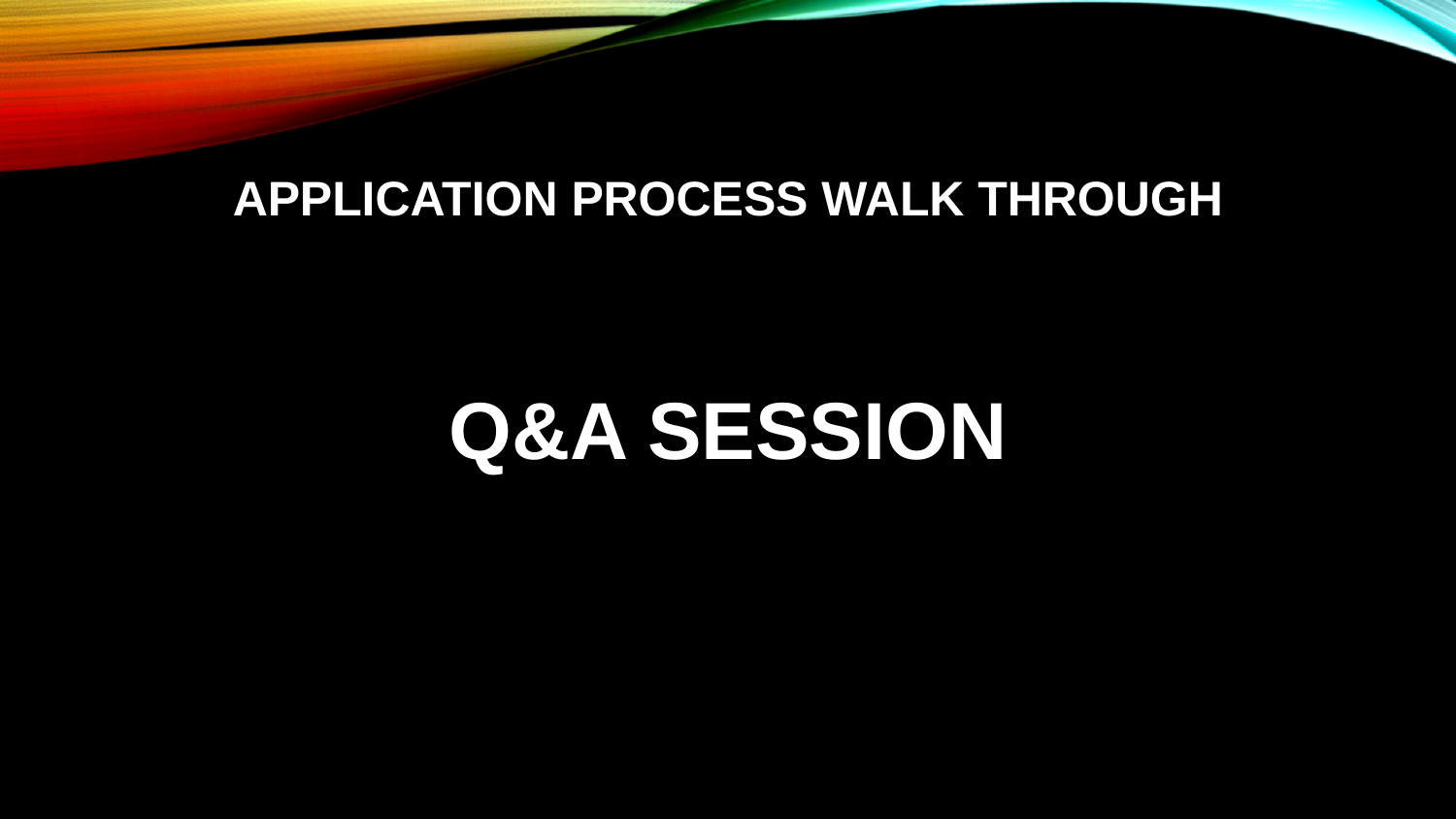

# APPLICATION PROCESS WALK THROUGH
Q&A SESSION